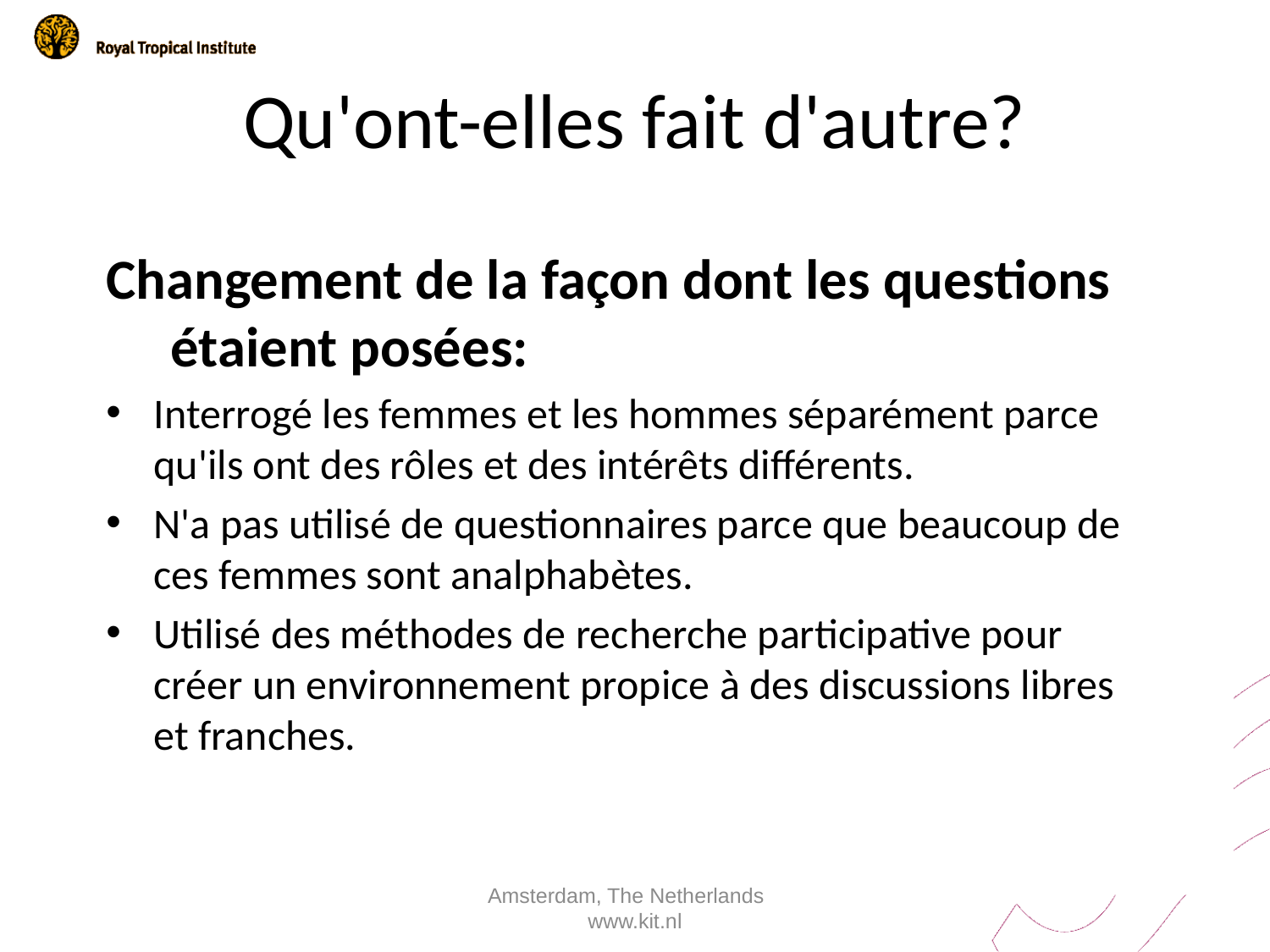

# Qu'ont-elles fait d'autre?
Changement de la façon dont les questions étaient posées:
Interrogé les femmes et les hommes séparément parce qu'ils ont des rôles et des intérêts différents.
N'a pas utilisé de questionnaires parce que beaucoup de ces femmes sont analphabètes.
Utilisé des méthodes de recherche participative pour créer un environnement propice à des discussions libres et franches.
Amsterdam, The Netherlands    www.kit.nl